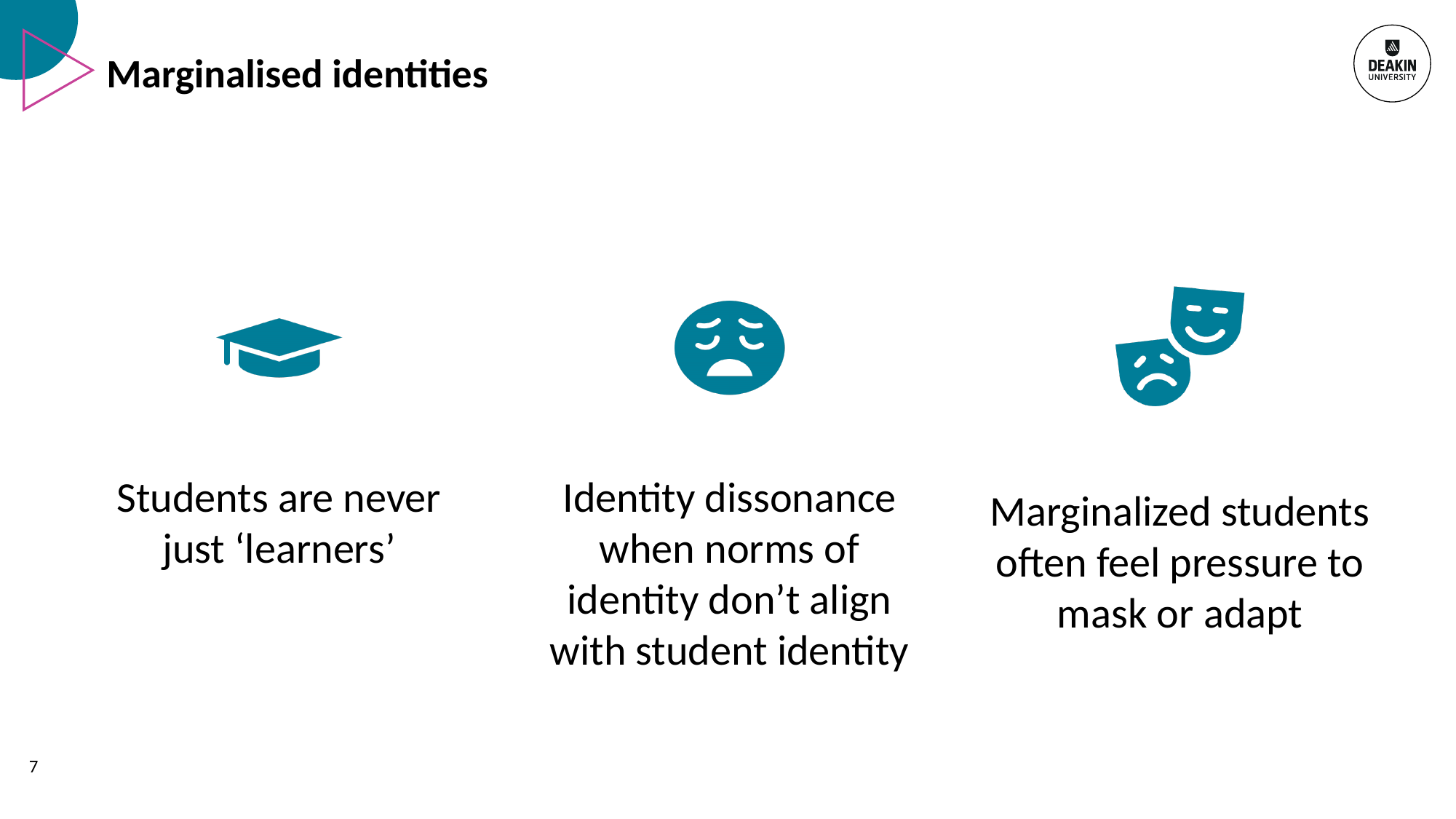

# Marginalised identities

Students are never just ‘learners’
Identity dissonance when norms of identity don’t align with student identity
Marginalized students often feel pressure to mask or adapt
7